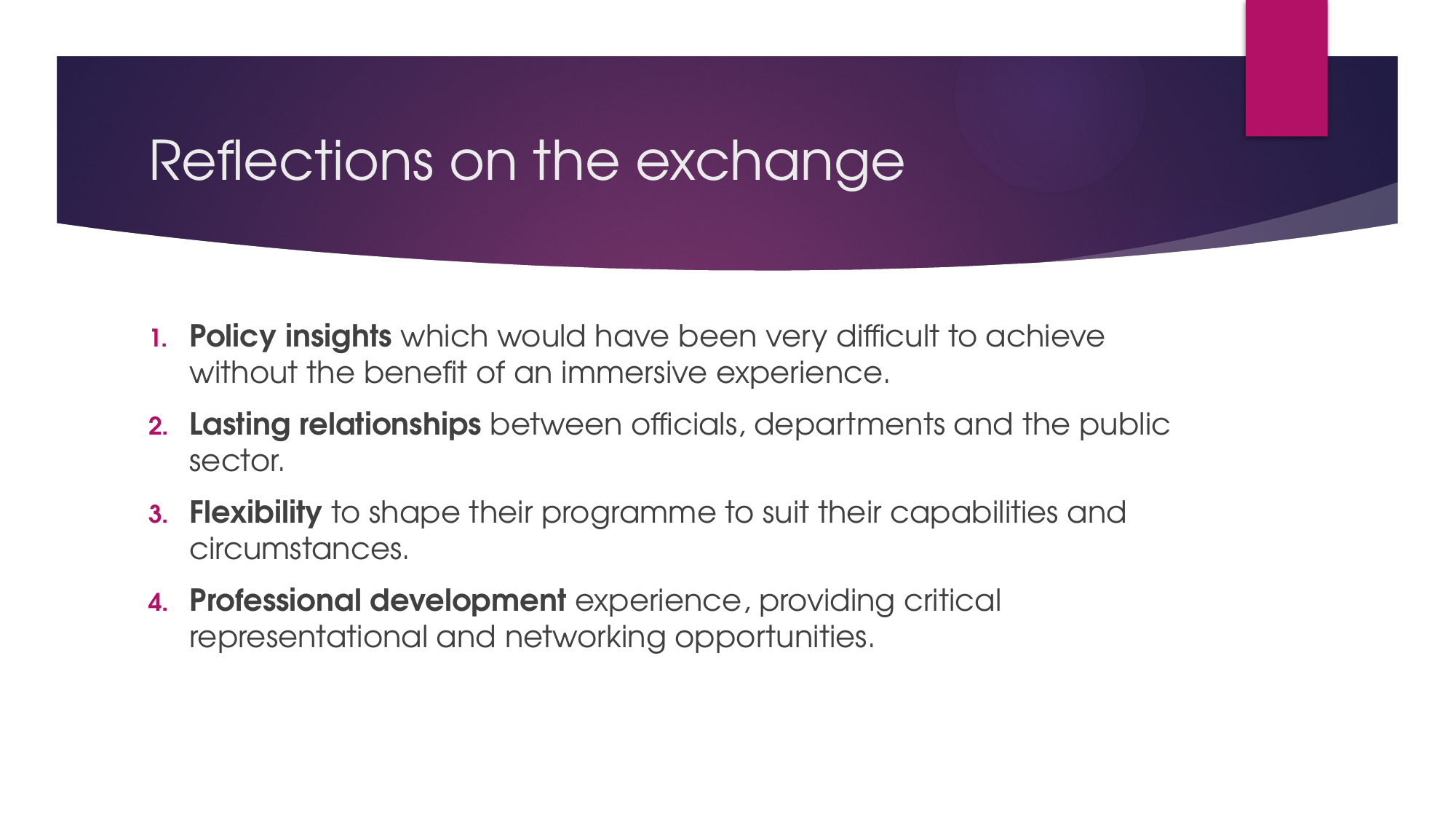

# Reflections on the exchange
Policy insights which would have been very difficult to achieve without the benefit of an immersive experience.
Lasting relationships between officials, departments and the public sector.
Flexibility to shape their programme to suit their capabilities and circumstances.
Professional development experience, providing critical representational and networking opportunities.